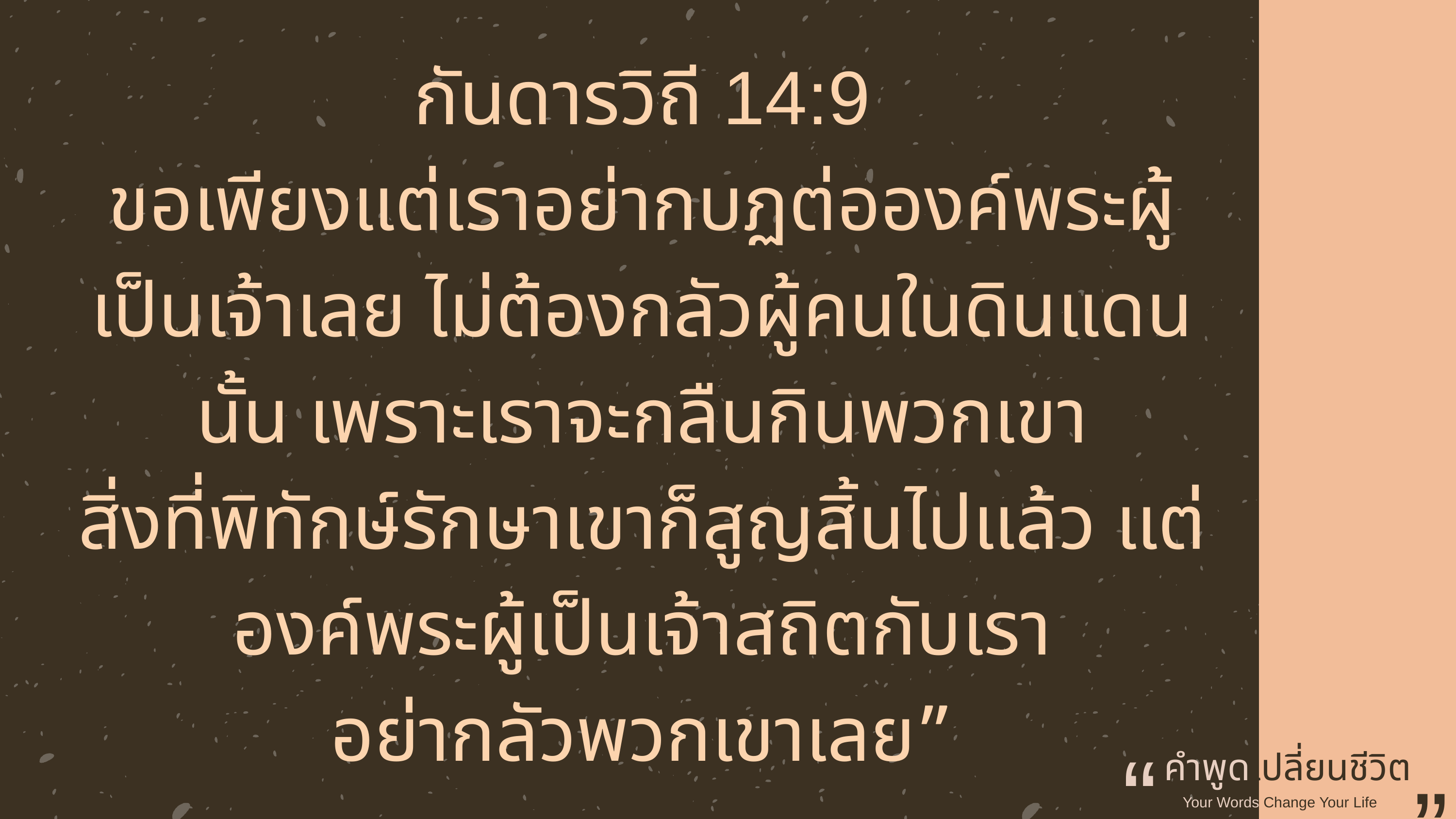

กันดารวิถี 14:9
ขอเพียงแต่เราอย่ากบฏต่อองค์พระผู้เป็นเจ้าเลย ไม่ต้องกลัวผู้คนในดินแดนนั้น เพราะเราจะกลืนกินพวกเขา
สิ่งที่พิทักษ์รักษาเขาก็สูญสิ้นไปแล้ว แต่องค์พระผู้เป็นเจ้าสถิตกับเรา
อย่ากลัวพวกเขาเลย”
“
คำพูดเปลี่ยนชีวิต
”
Your Words Change Your Life